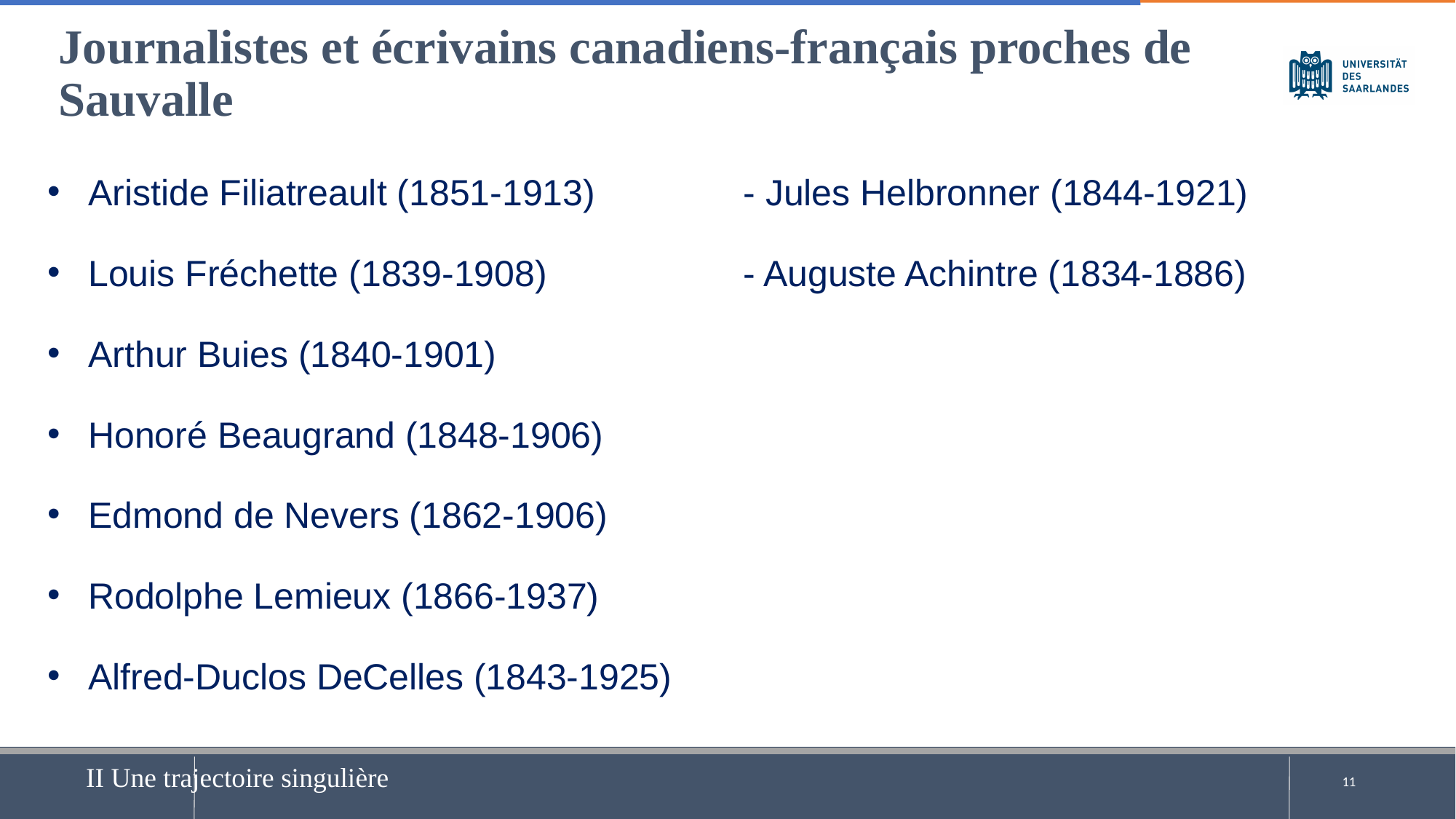

Journalistes et écrivains canadiens-français proches de Sauvalle
Aristide Filiatreault (1851-1913)		- Jules Helbronner (1844-1921)
Louis Fréchette (1839-1908)		- Auguste Achintre (1834-1886)
Arthur Buies (1840-1901)
Honoré Beaugrand (1848-1906)
Edmond de Nevers (1862-1906)
Rodolphe Lemieux (1866-1937)
Alfred-Duclos DeCelles (1843-1925)

11
II Une trajectoire singulière